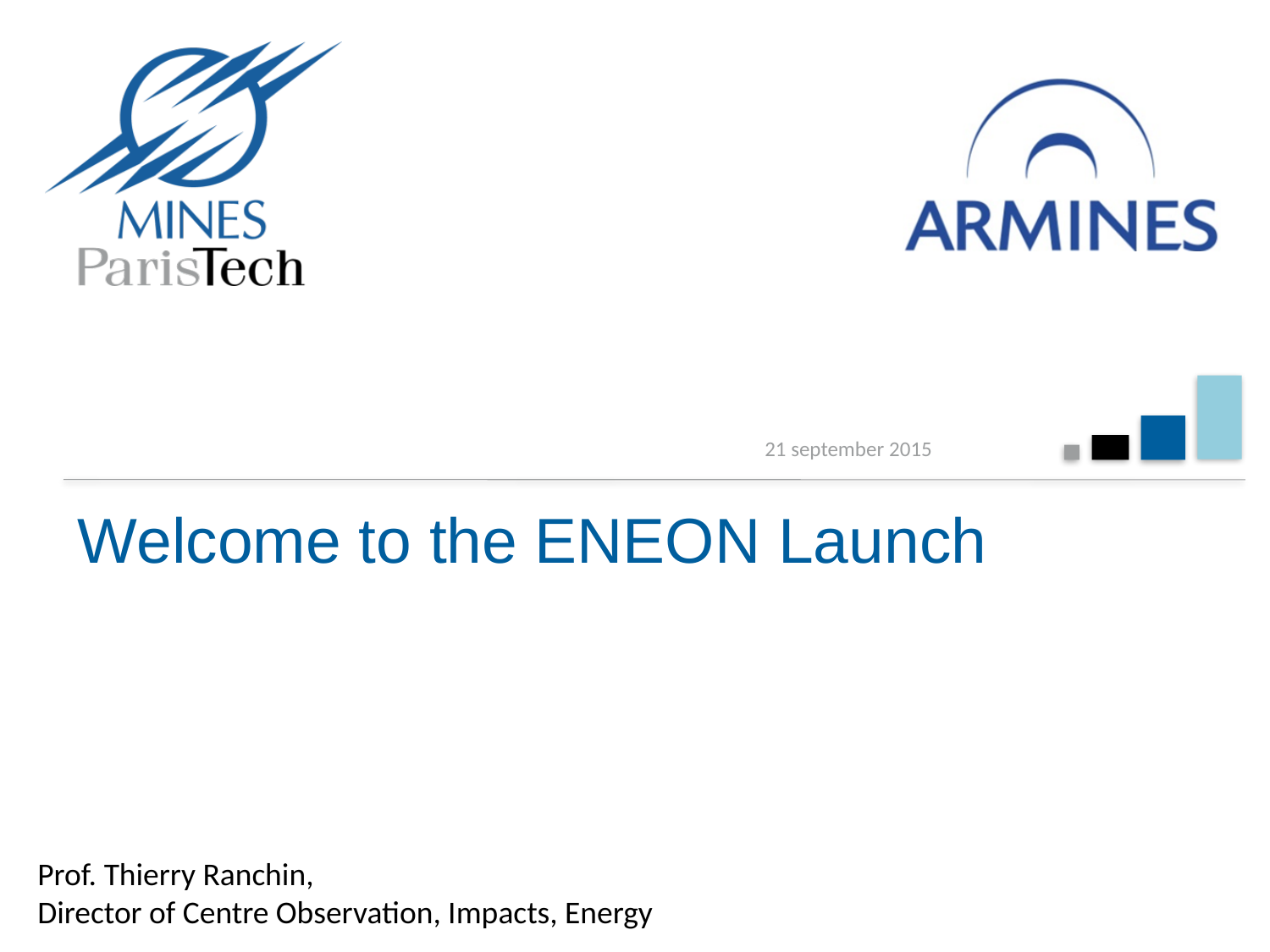

21 september 2015
# Welcome to the ENEON Launch
Prof. Thierry Ranchin,
Director of Centre Observation, Impacts, Energy